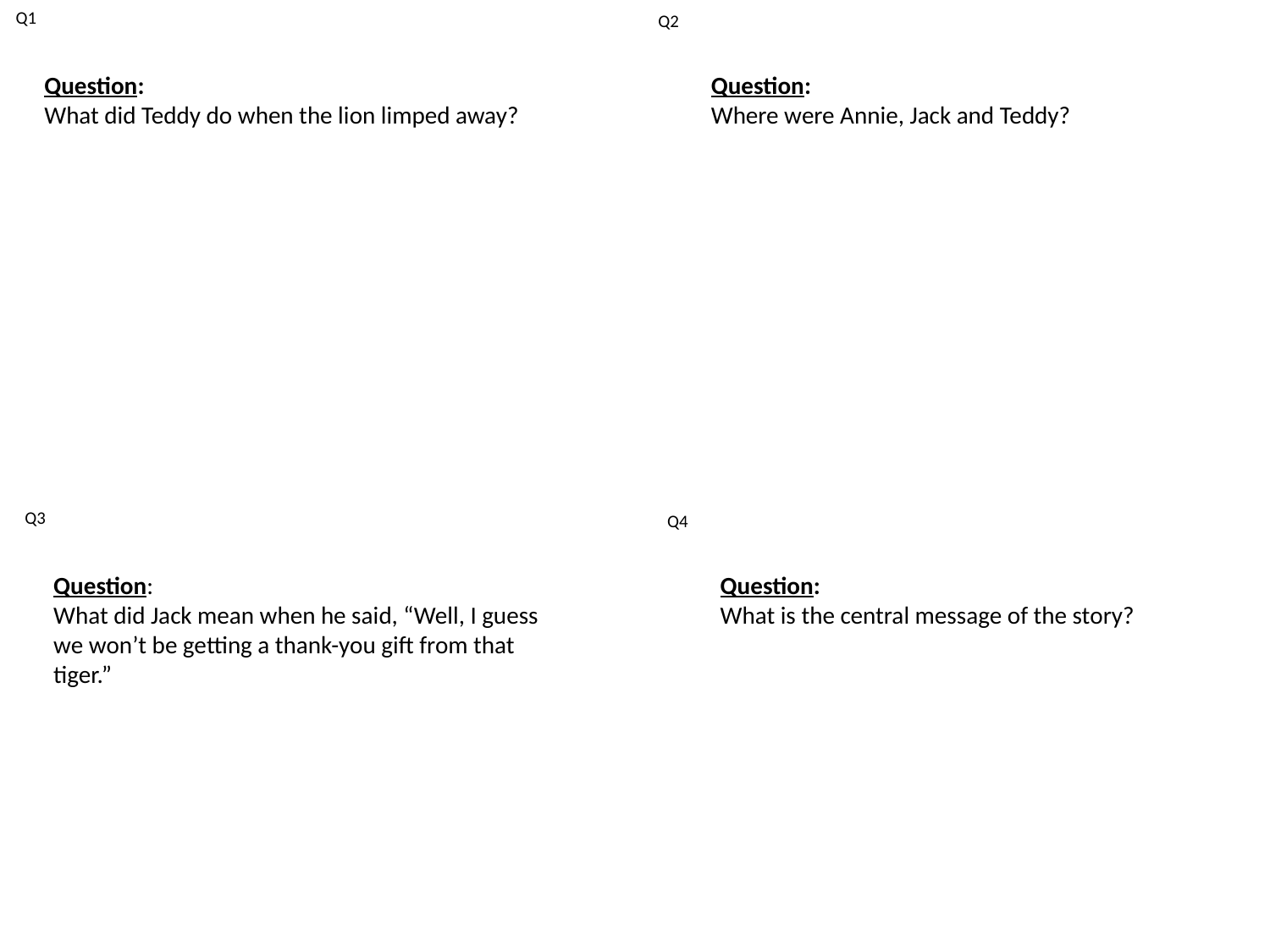

Q1
Q2
Question:
What did Teddy do when the lion limped away?

Question:
Where were Annie, Jack and Teddy?

Q3
Q4
Question:
What did Jack mean when he said, “Well, I guess
we won’t be getting a thank-you gift from that
tiger.”

Question:
What is the central message of the story?